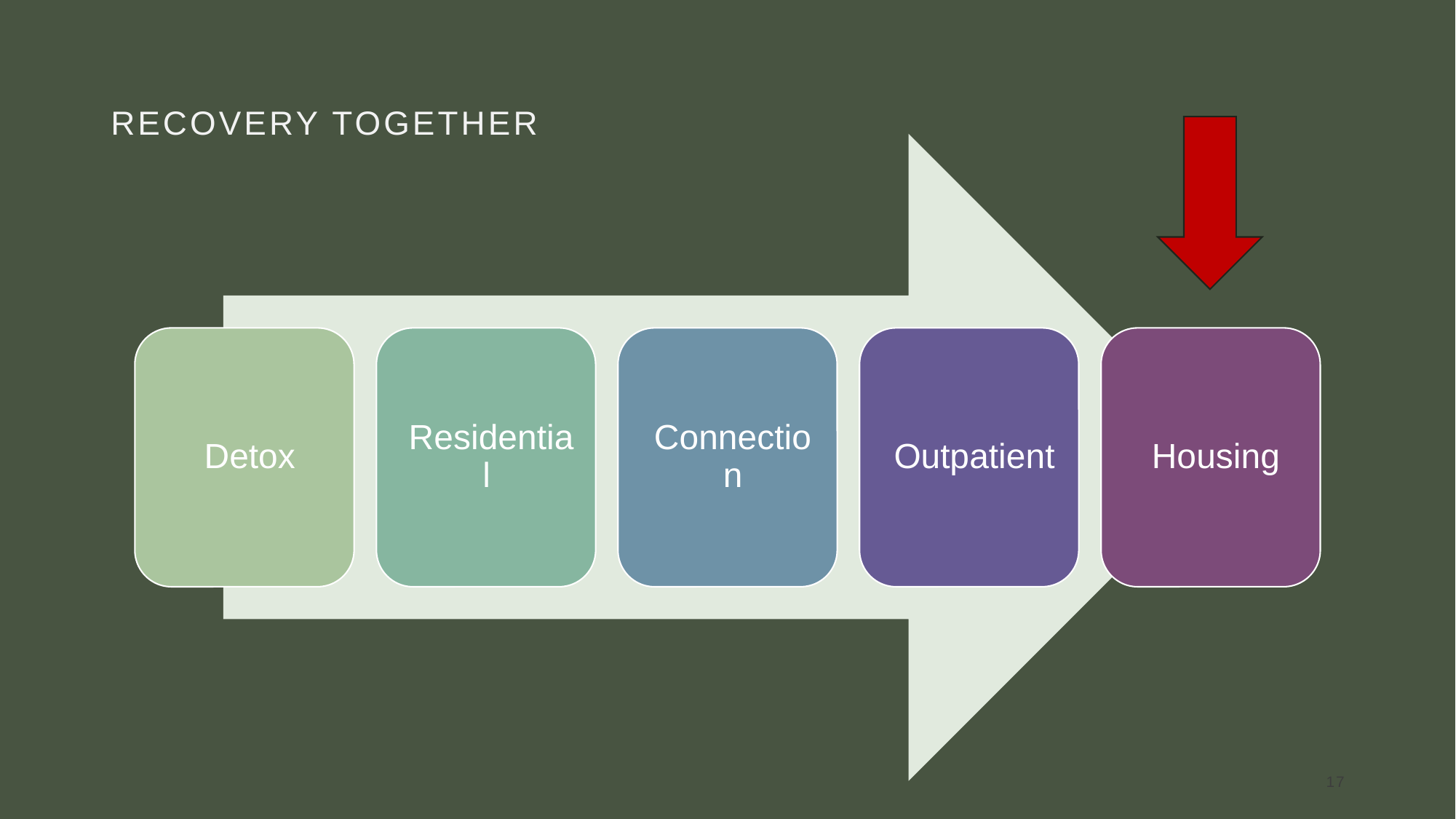

# Recovery together

Detox
Residential
Connection
Outpatient
Housing
17